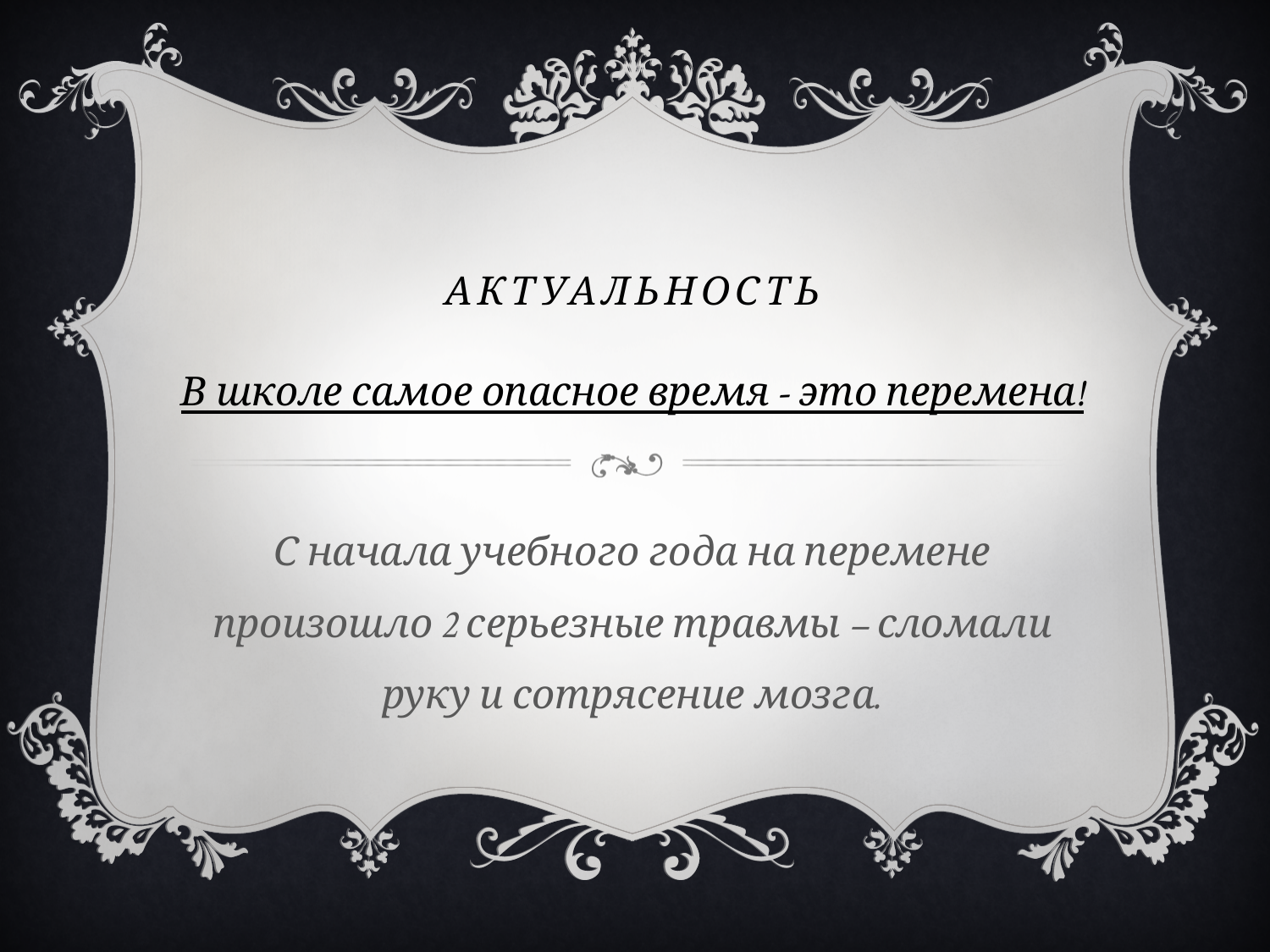

# Актуальность
В школе самое опасное время - это перемена!

С начала учебного года на перемене произошло 2 серьезные травмы – сломали руку и сотрясение мозга.